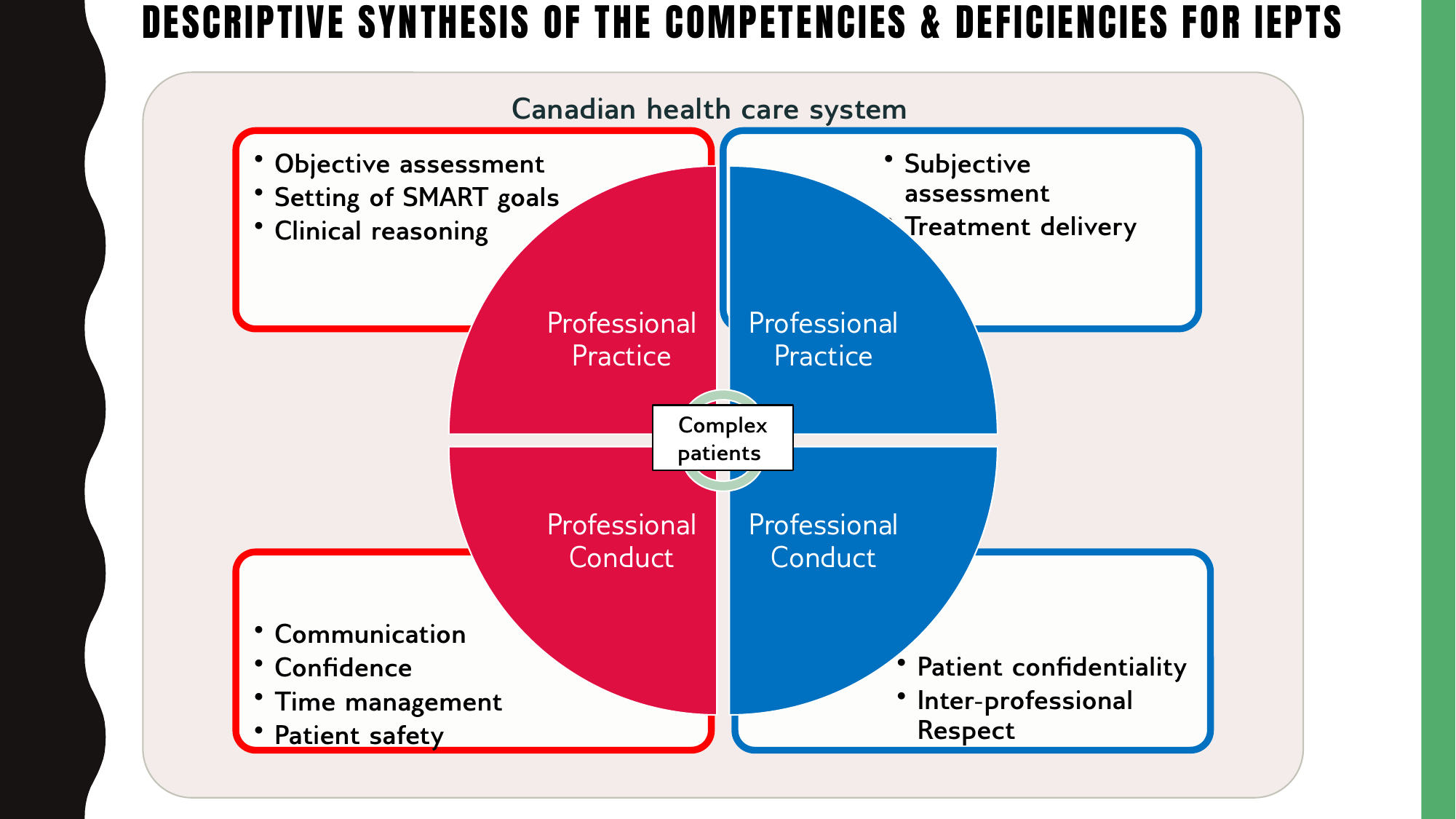

# Descriptive synthesis of the competencies & deficiencies for IEPTS

Canadian health care system

Patient confidentiality
Inter-professional Respect
Communication
Confidence
Time management
Patient safety
Subjective assessment
Treatment delivery
Objective assessment
Setting of SMART goals
Clinical reasoning
Professional Practice
Professional Practice
Professional Conduct
Professional Conduct
Complex patients